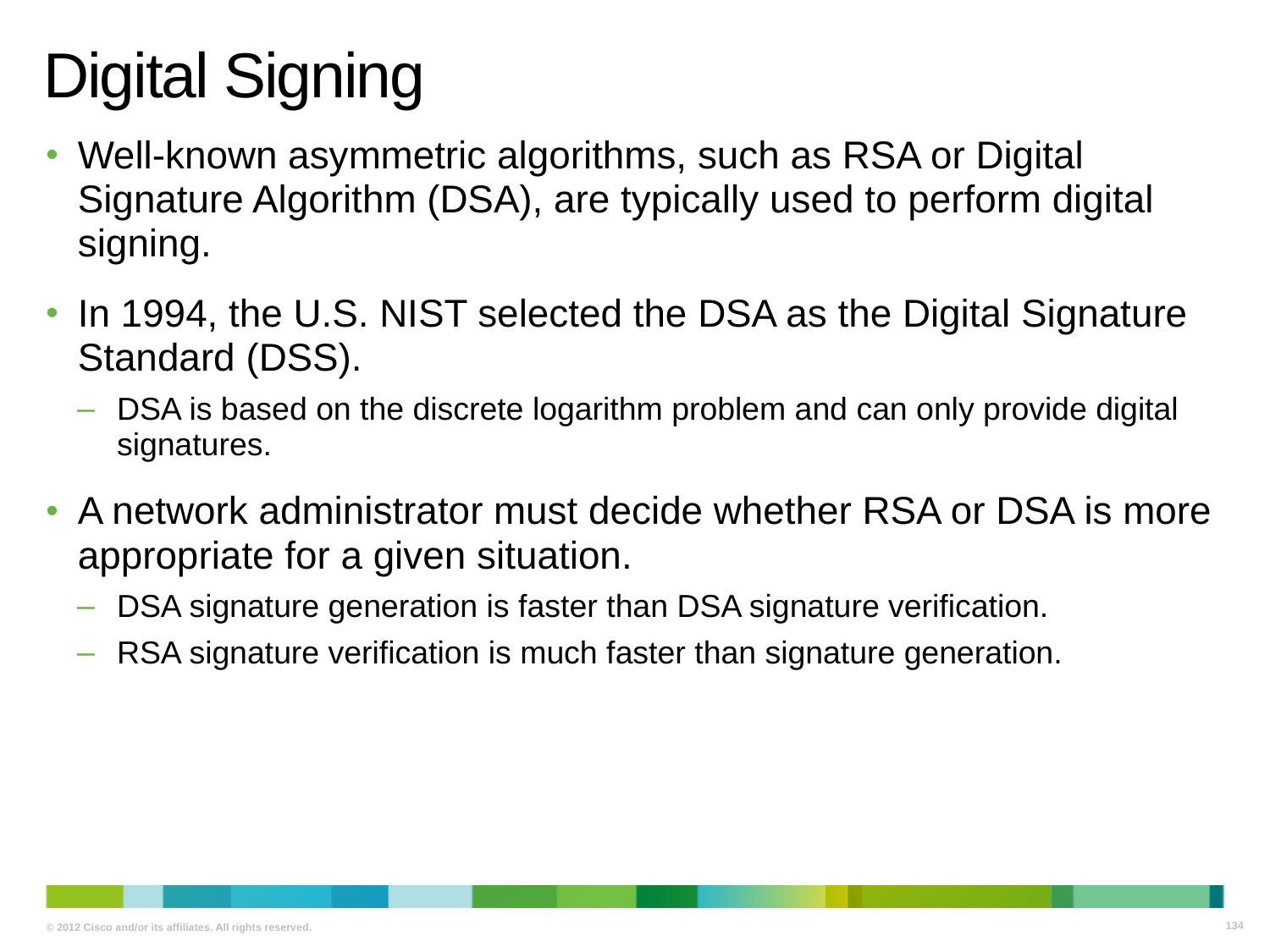

# Digital Signing
Well-known asymmetric algorithms, such as RSA or Digital Signature Algorithm (DSA), are typically used to perform digital signing.
In 1994, the U.S. NIST selected the DSA as the Digital Signature Standard (DSS).
DSA is based on the discrete logarithm problem and can only provide digital signatures.
A network administrator must decide whether RSA or DSA is more appropriate for a given situation.
DSA signature generation is faster than DSA signature verification.
RSA signature verification is much faster than signature generation.